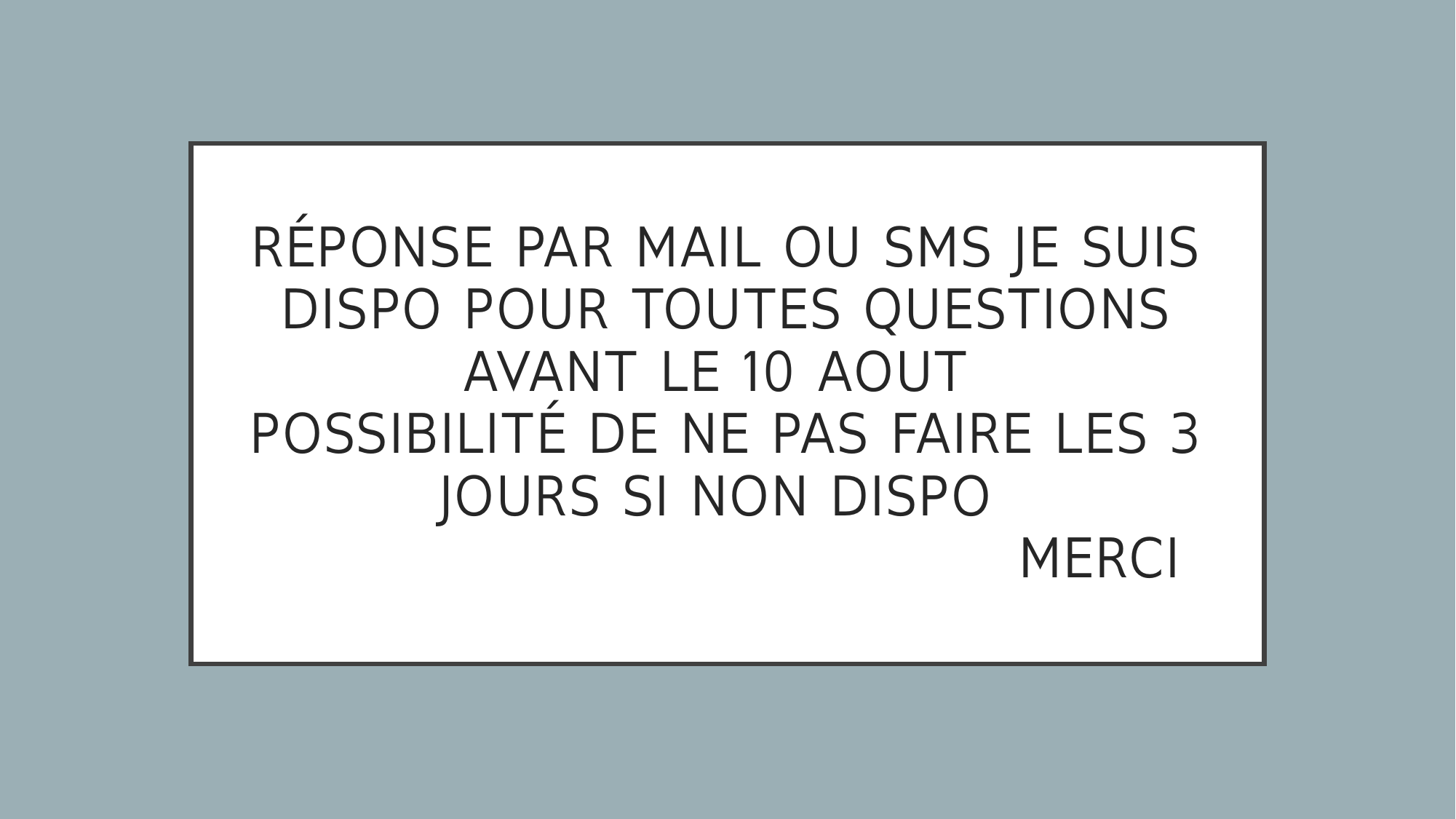

# Réponse par mail ou SMS je suis dispo pour toutes questions avant le 10 Aout Possibilité de ne pas faire les 3 jours si non dispo MERCI